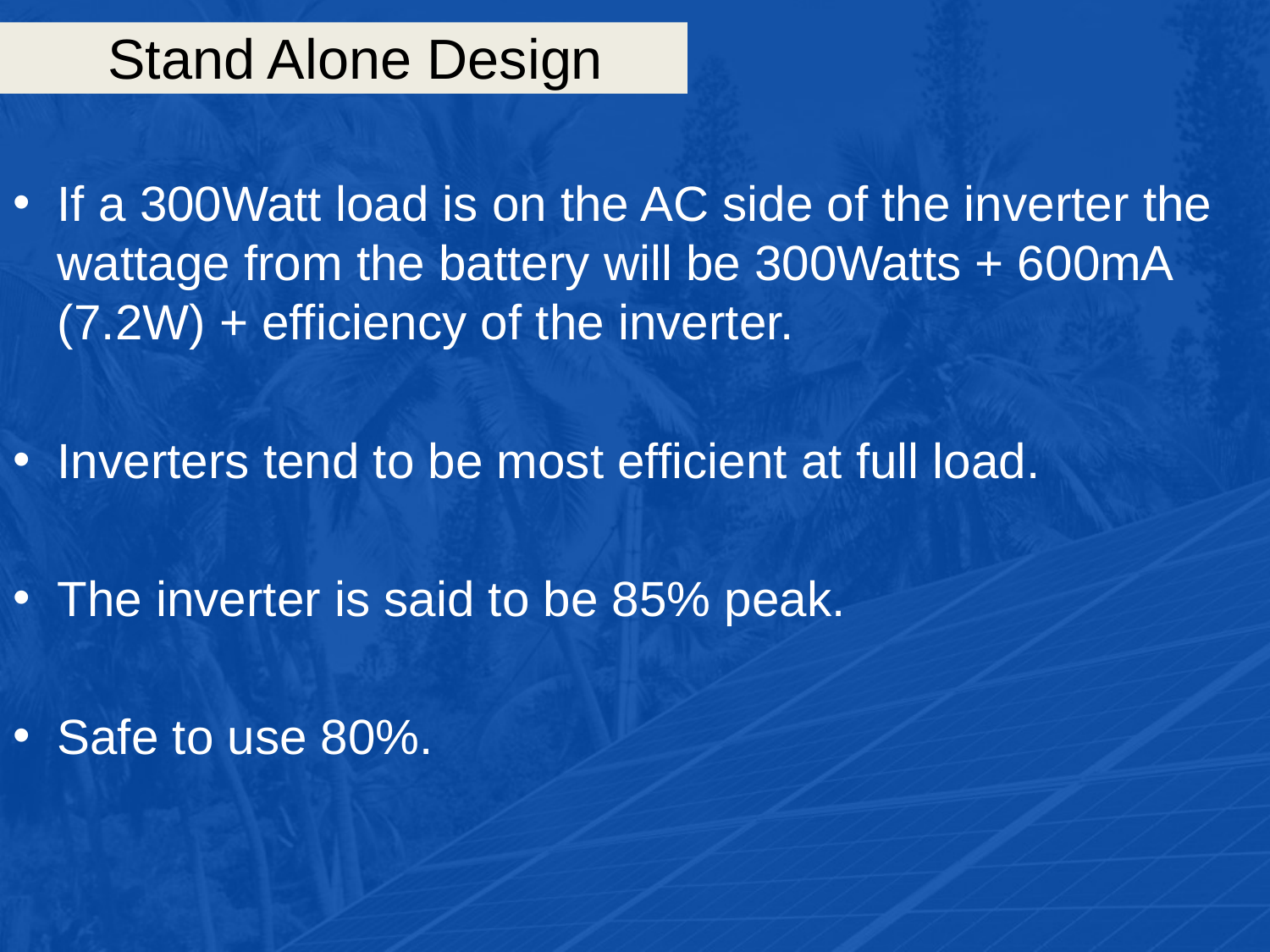

# Stand Alone Design
If a 300Watt load is on the AC side of the inverter the wattage from the battery will be 300Watts + 600mA  (7.2W) + efficiency of the inverter.

Inverters tend to be most efficient at full load.

The inverter is said to be 85% peak.

Safe to use 80%.